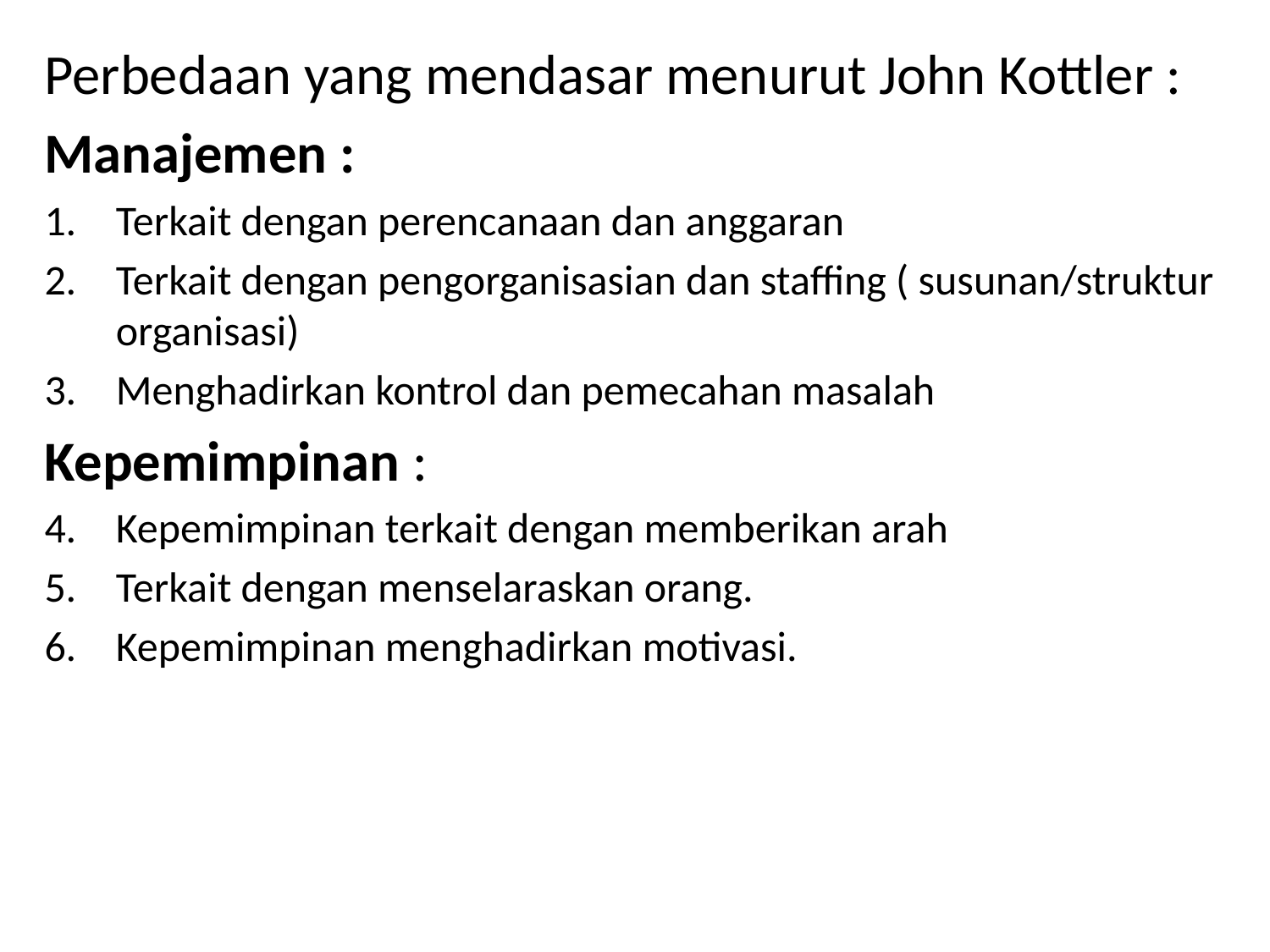

Perbedaan yang mendasar menurut John Kottler :
Manajemen :
Terkait dengan perencanaan dan anggaran
Terkait dengan pengorganisasian dan staffing ( susunan/struktur organisasi)
Menghadirkan kontrol dan pemecahan masalah
Kepemimpinan :
Kepemimpinan terkait dengan memberikan arah
Terkait dengan menselaraskan orang.
Kepemimpinan menghadirkan motivasi.